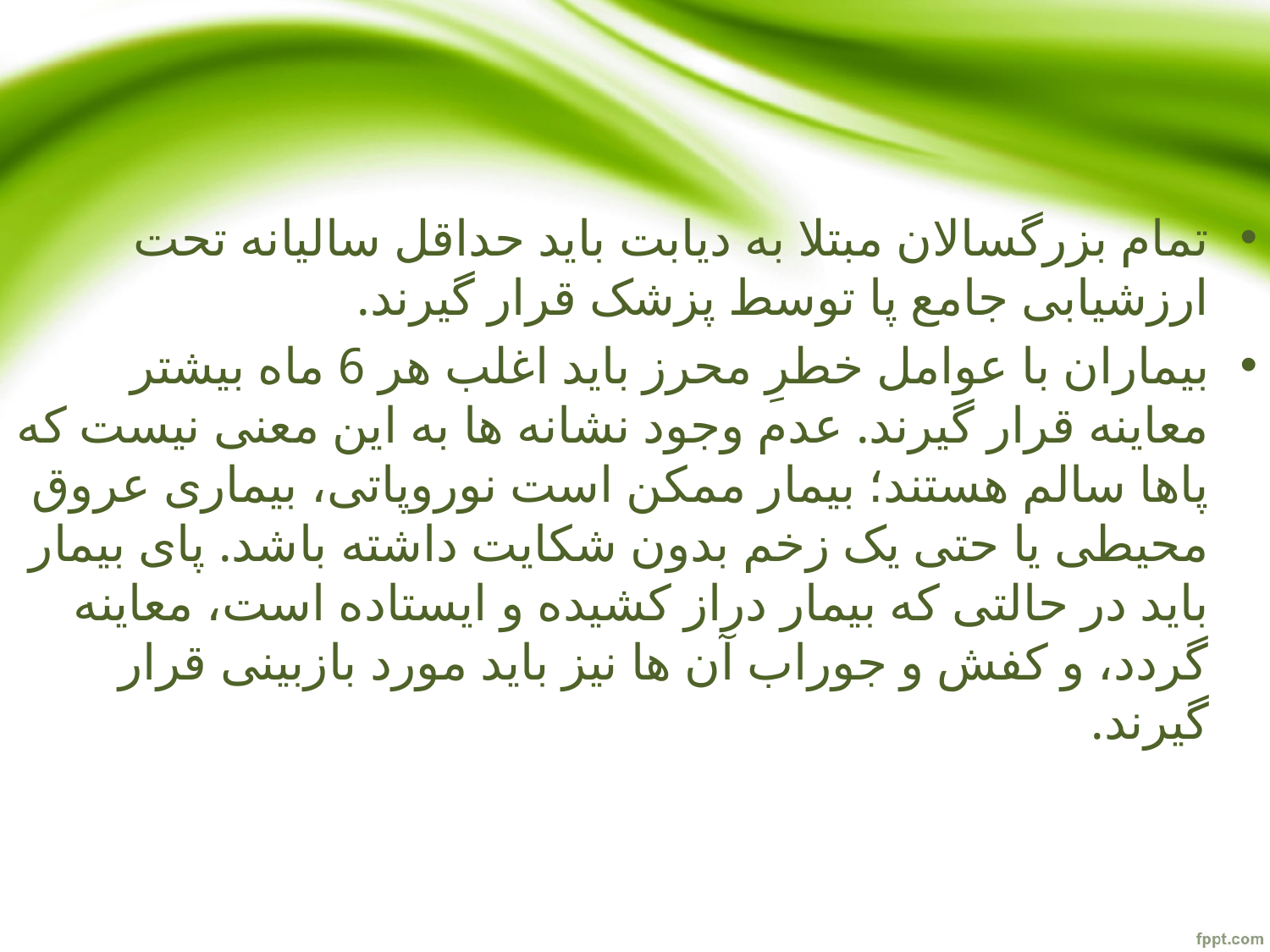

تمام بزرگسالان مبتلا به دیابت باید حداقل سالیانه تحت ارزشیابی جامع پا توسط پزشک قرار گیرند.
بیماران با عوامل خطرِ محرز باید اغلب هر 6 ماه بیشتر معاینه قرار گیرند. عدم وجود نشانه ها به این معنی نیست که پاها سالم هستند؛ بیمار ممکن است نوروپاتی، بیماری عروق محیطی یا حتی یک زخم بدون شکایت داشته باشد. پای بیمار باید در حالتی که بیمار دراز کشیده و ایستاده است، معاینه گردد، و کفش و جوراب آن ها نیز باید مورد بازبینی قرار گیرند.